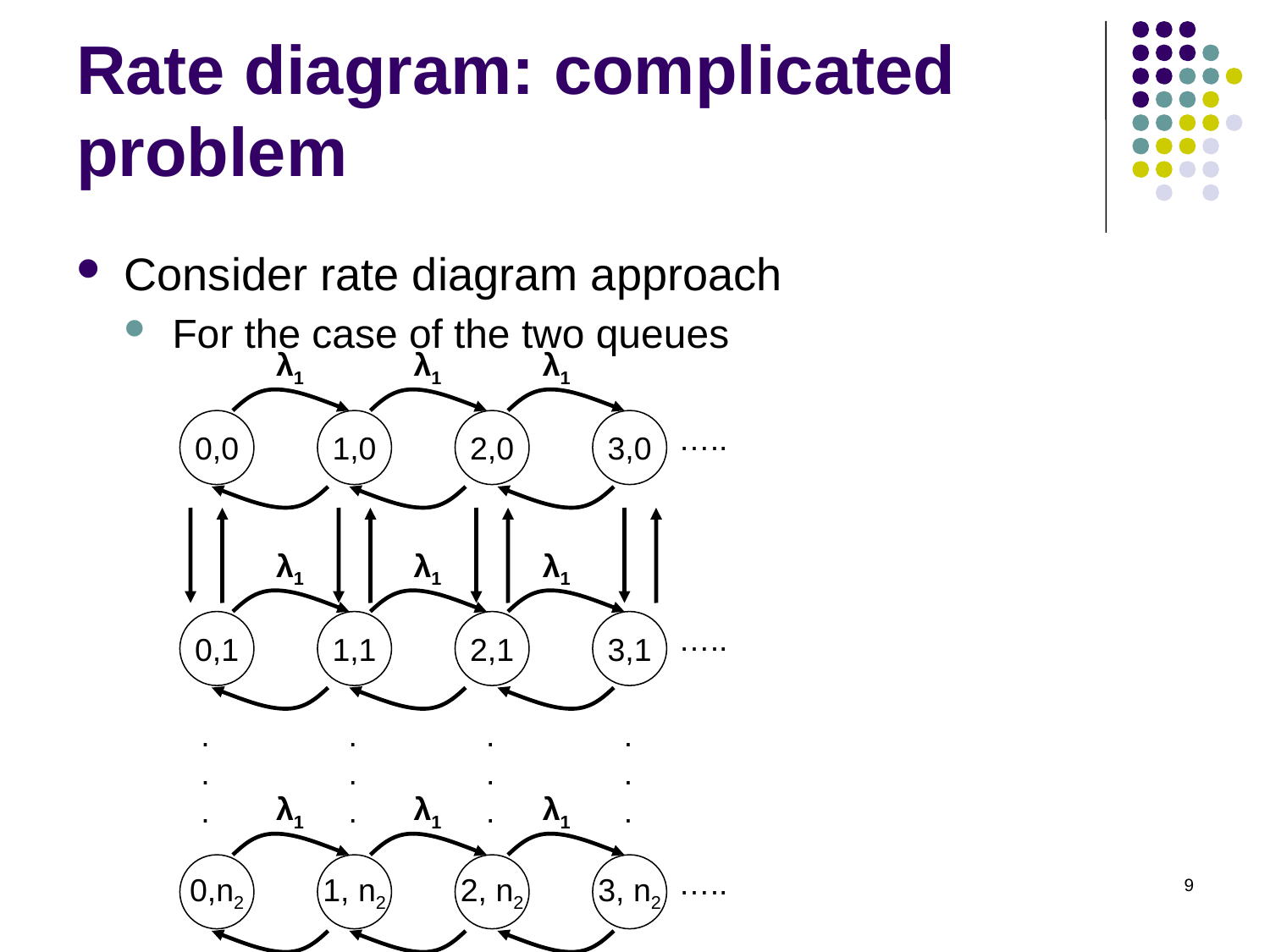

# Rate diagram: complicated problem
Consider rate diagram approach
For the case of the two queues
λ1

λ1

λ1

0,0
1,0
2,0
3,0
…..

λ1

λ1

λ1

0,1
1,1
2,1
3,1
…..

.
.
.
.
.
.
.
.
.
.
.
.
λ1

λ1

λ1

0,n2
1, n2
2, n2
3, n2
…..

9